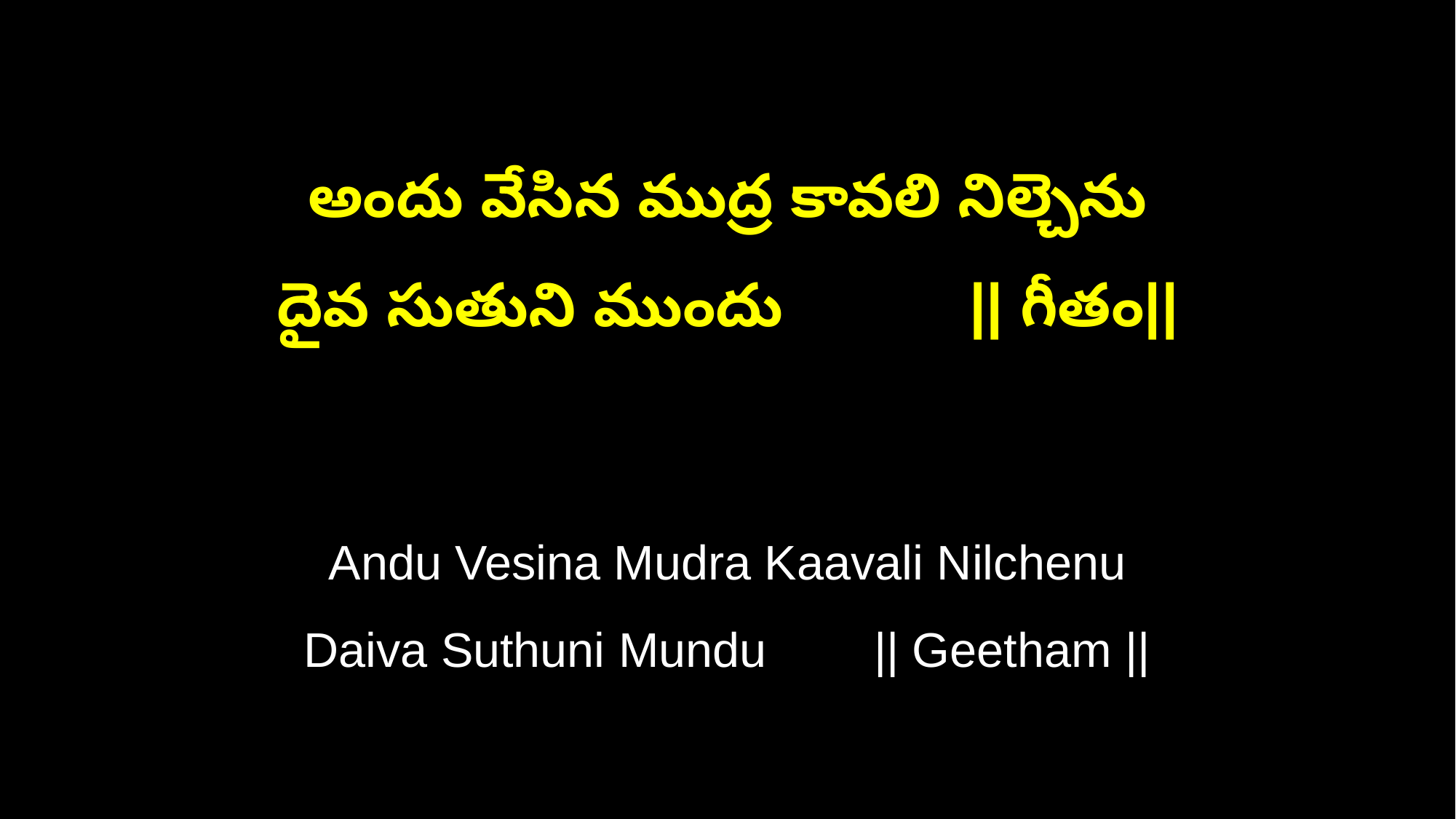

అందు వేసిన ముద్ర కావలి నిల్చెను
దైవ సుతుని ముందు           || గీతం||
Andu Vesina Mudra Kaavali Nilchenu
Daiva Suthuni Mundu        || Geetham ||